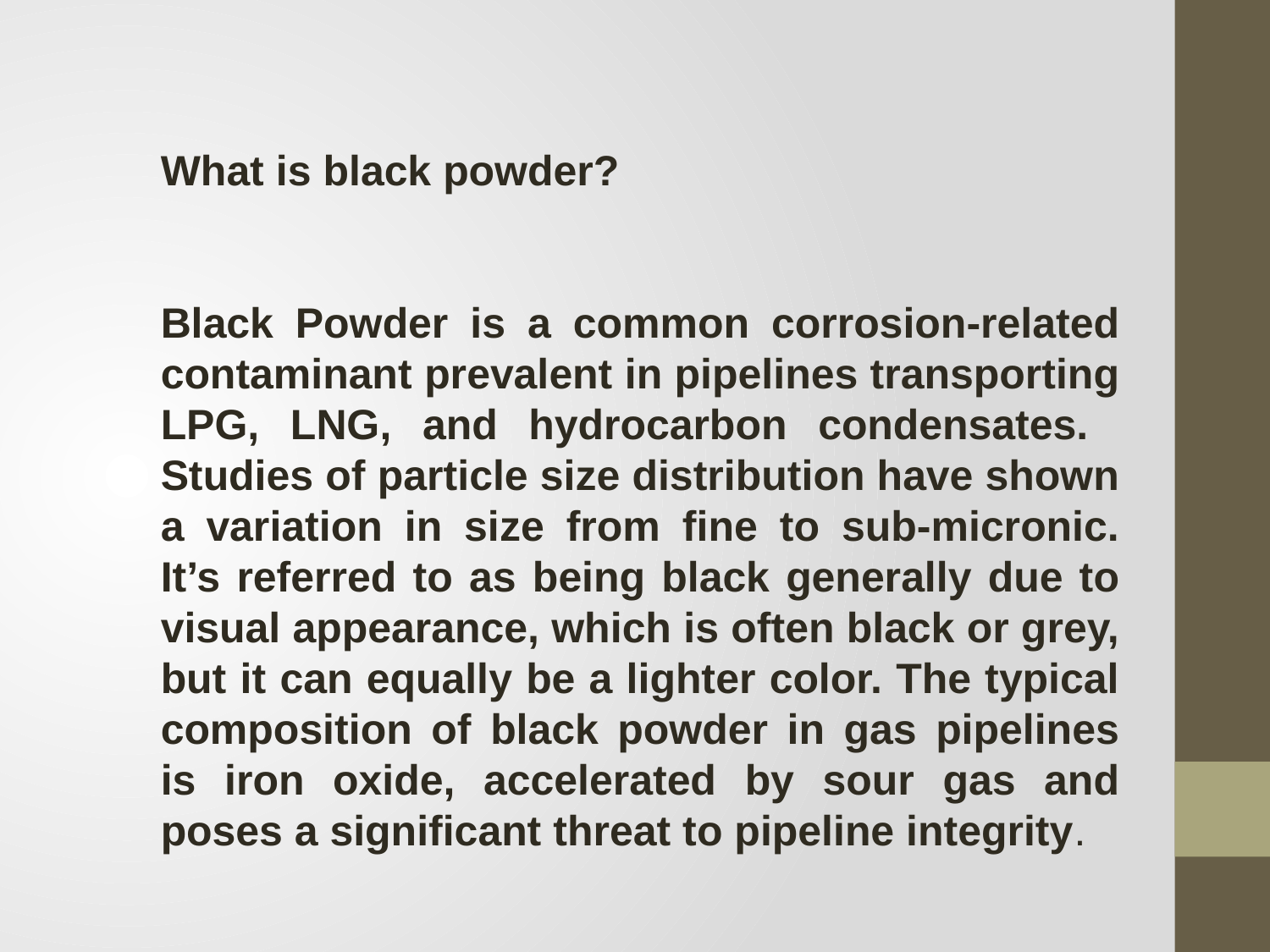

What is black powder?

Black Powder is a common corrosion-related contaminant prevalent in pipelines transporting LPG, LNG, and hydrocarbon condensates.  Studies of particle size distribution have shown a variation in size from fine to sub-micronic. It’s referred to as being black generally due to visual appearance, which is often black or grey, but it can equally be a lighter color. The typical composition of black powder in gas pipelines is iron oxide, accelerated by sour gas and poses a significant threat to pipeline integrity.